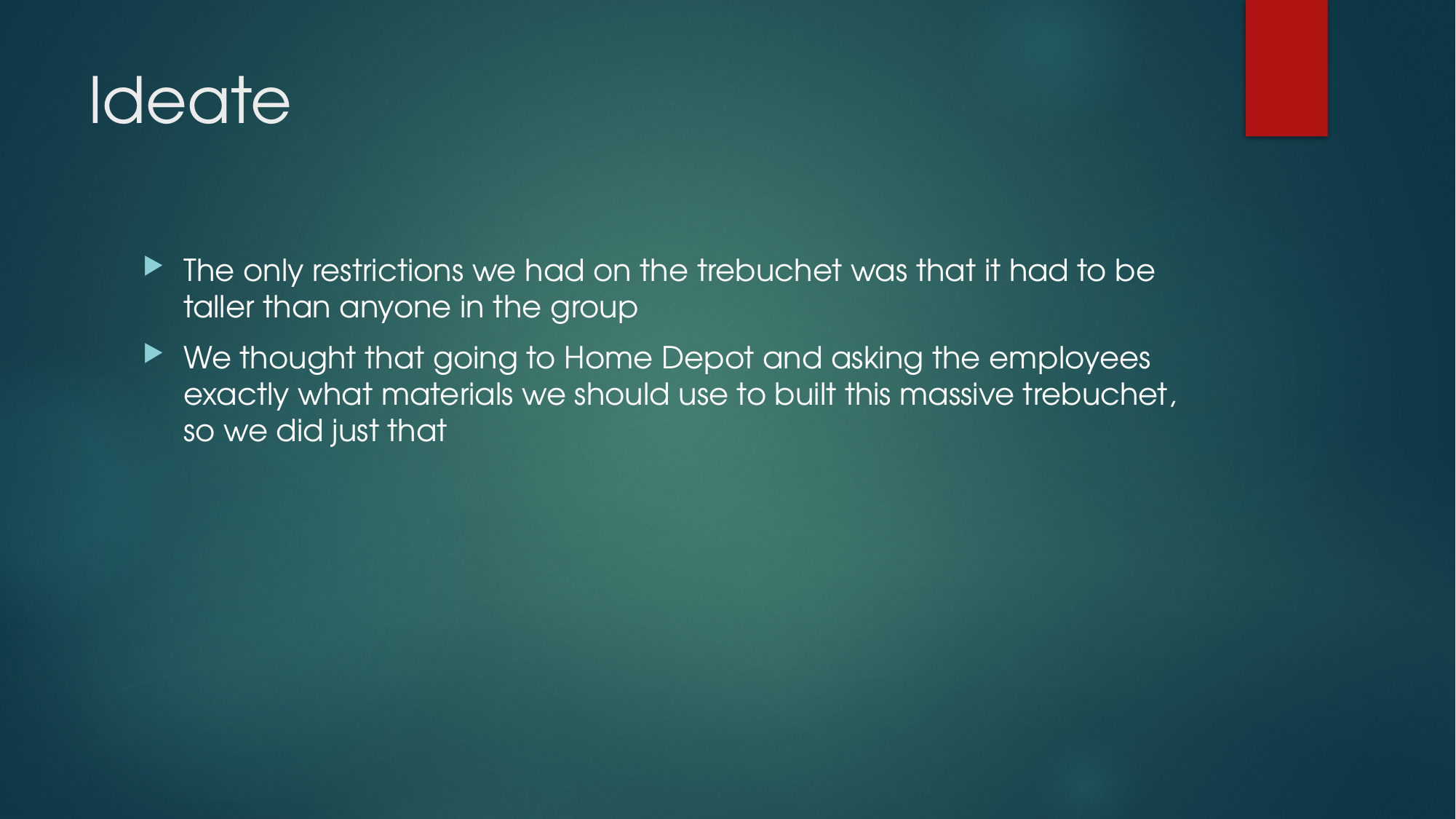

# Ideate
The only restrictions we had on the trebuchet was that it had to be taller than anyone in the group
We thought that going to Home Depot and asking the employees exactly what materials we should use to built this massive trebuchet, so we did just that